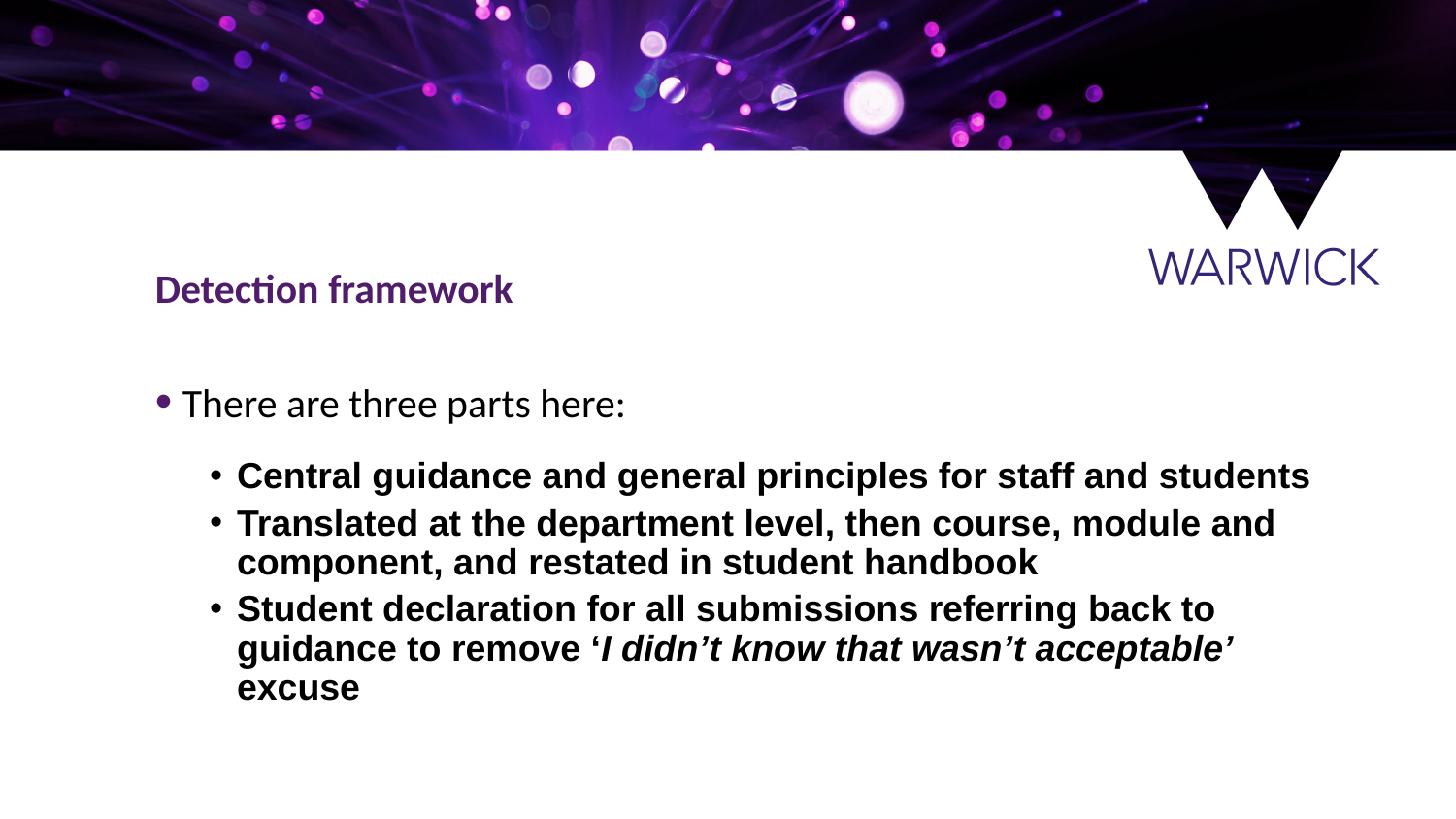

Detection framework
There are three parts here:
Central guidance and general principles for staff and students
Translated at the department level, then course, module and component, and restated in student handbook
Student declaration for all submissions referring back to guidance to remove ‘I didn’t know that wasn’t acceptable’ excuse